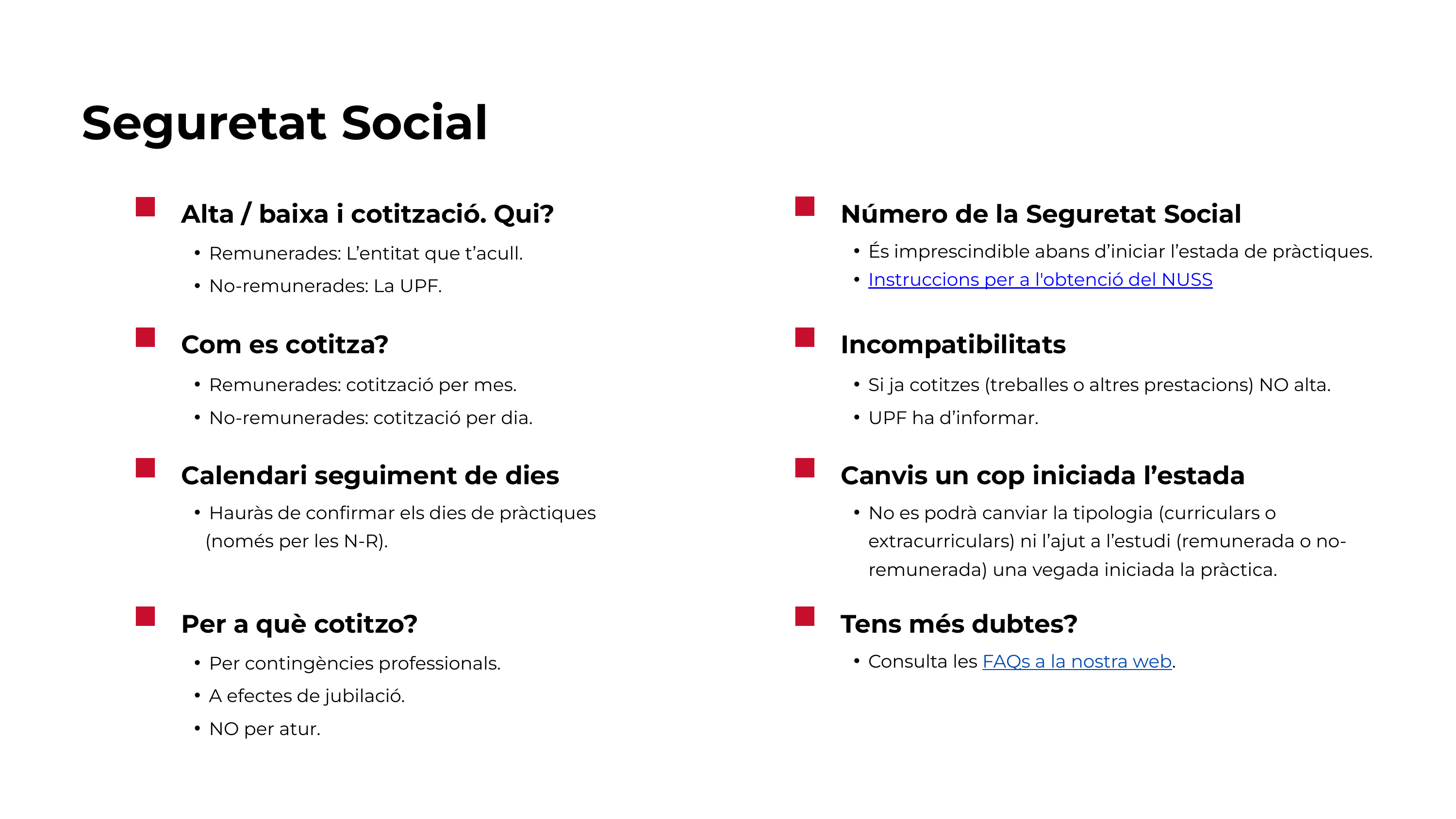

Seguretat Social
Alta / baixa i cotització. Qui?
Número de la Seguretat Social

Remunerades: L’entitat que t’acull.
No-remunerades: La UPF.
És imprescindible abans d’iniciar l’estada de pràctiques.
Instruccions per a l'obtenció del NUSS

Com es cotitza?
Remunerades: cotització per mes.
No-remunerades: cotització per dia.
Incompatibilitats
Si ja cotitzes (treballes o altres prestacions) NO alta.
UPF ha d’informar.

Calendari seguiment de dies
Canvis un cop iniciada l’estada

Hauràs de confirmar els dies de pràctiques
     (només per les N-R).

No es podrà canviar la tipologia (curriculars o extracurriculars) ni l’ajut a l’estudi (remunerada o no-remunerada) una vegada iniciada la pràctica.
Per a què cotitzo?
Tens més dubtes?

Per contingències professionals.
A efectes de jubilació.
NO per atur.
Consulta les FAQs a la nostra web.